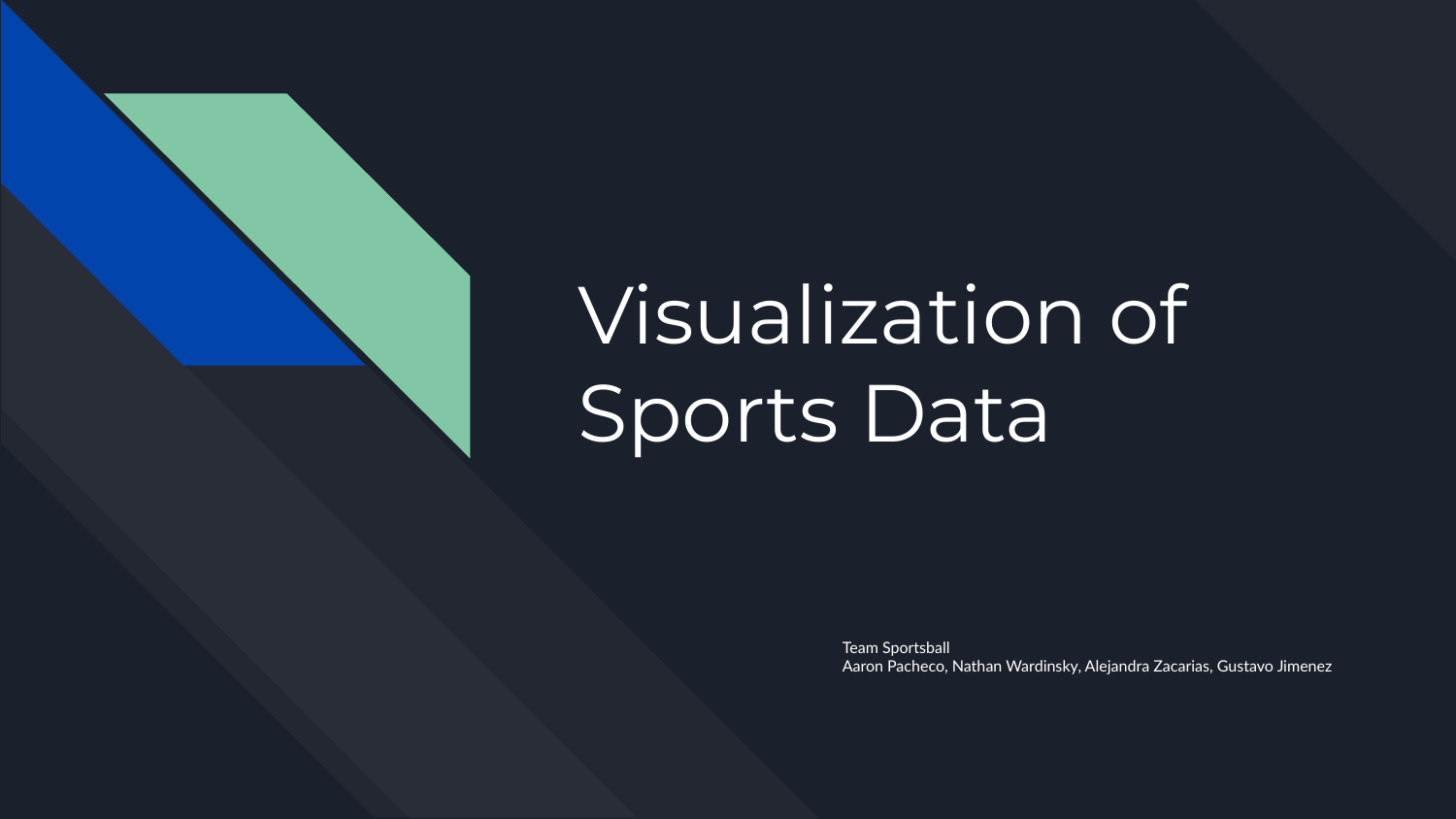

# Visualization of Sports Data
Team Sportsball
Aaron Pacheco, Nathan Wardinsky, Alejandra Zacarias, Gustavo Jimenez